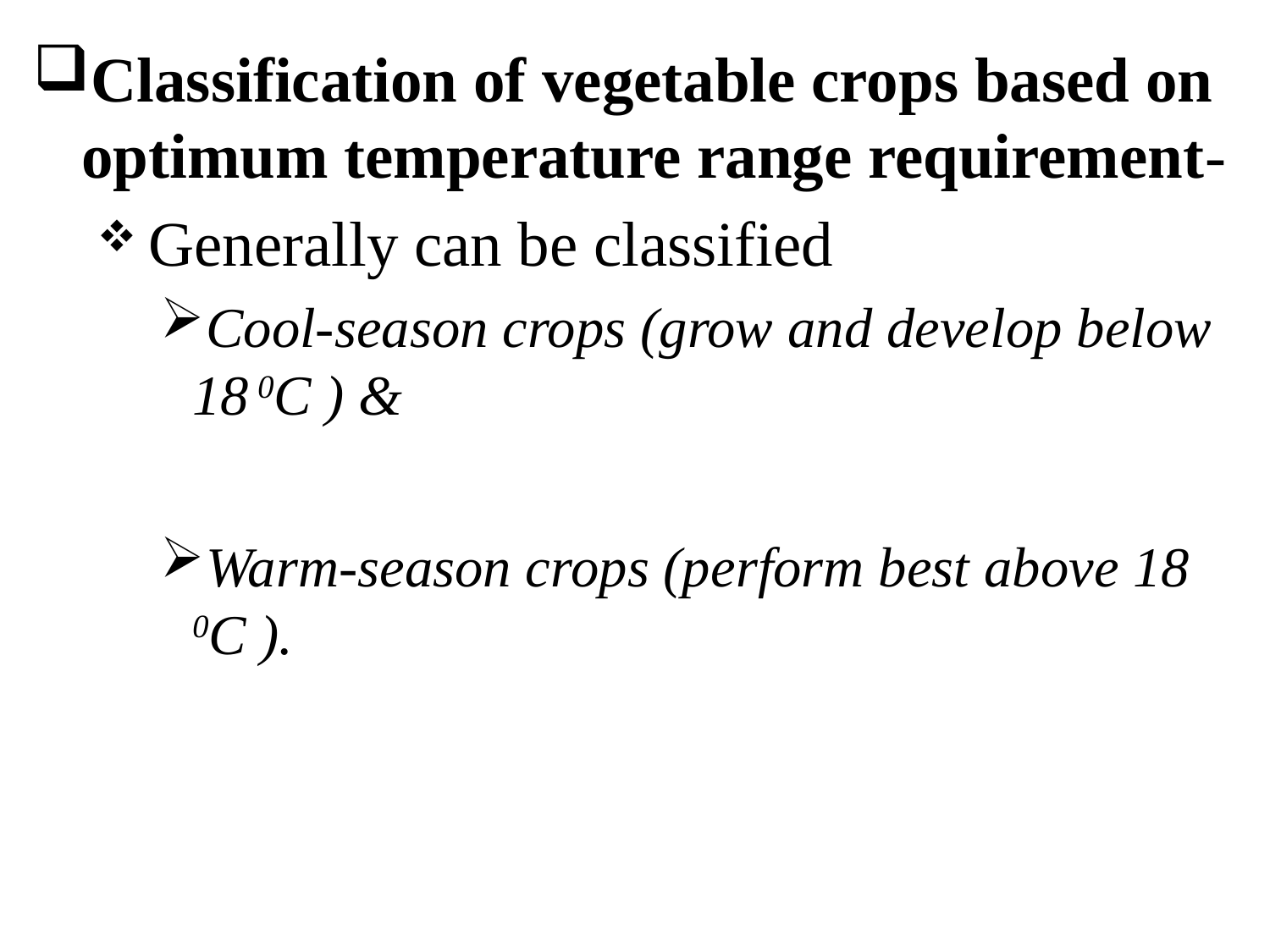

Classification of vegetable crops based on optimum temperature range requirement-
 Generally can be classified
Cool-season crops (grow and develop below 18 0C ) &

Warm-season crops (perform best above 18 0C ).